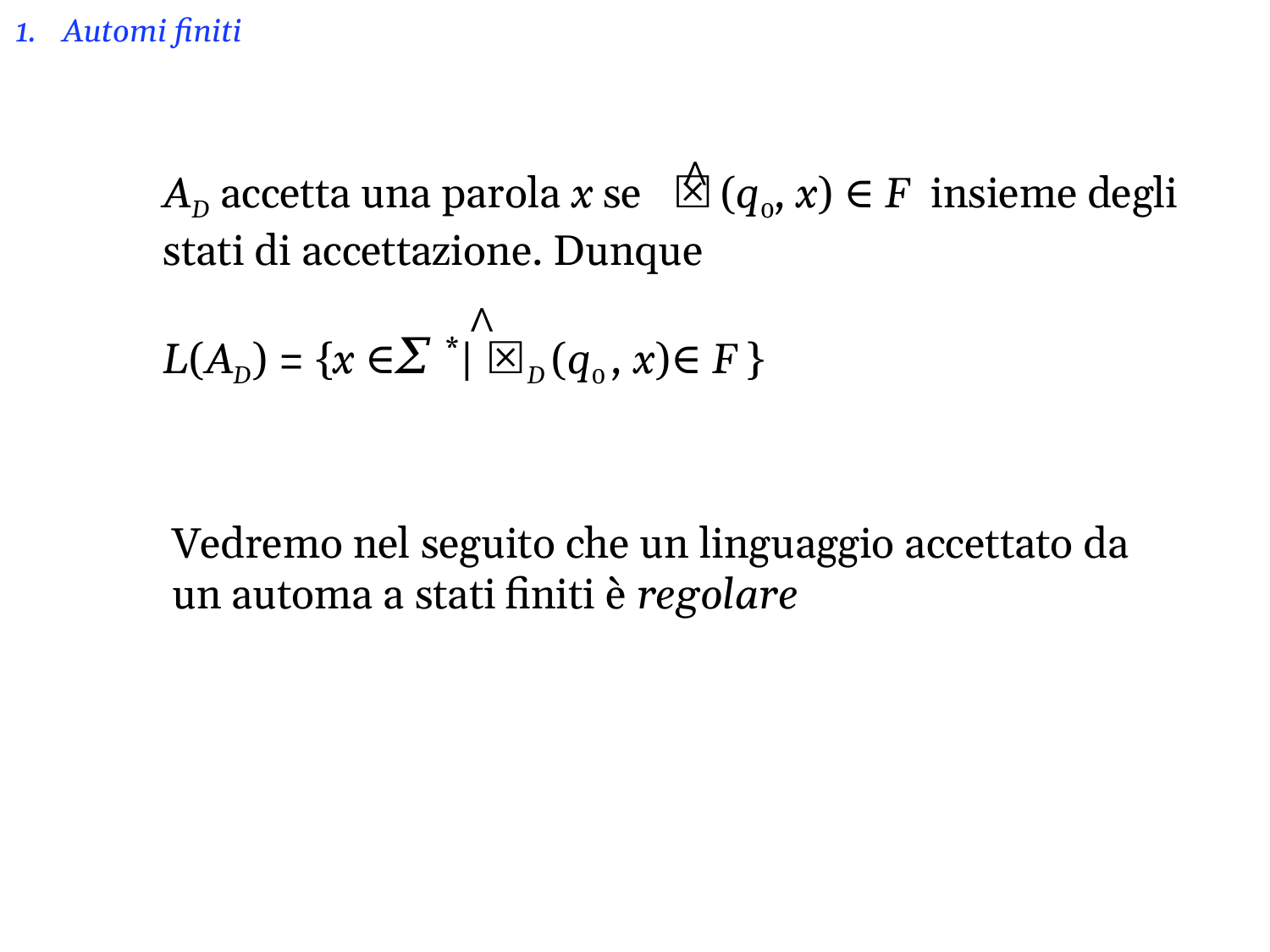

Automi finiti
^
AD accetta una parola x se   𝛿 (q0, x) ∈ F  insieme degli
stati di accettazione. Dunque

L(AD) = {x ∈𝛴*| 𝛿D (q0 , x)∈ F }

^
Vedremo nel seguito che un linguaggio accettato da
un automa a stati finiti è regolare